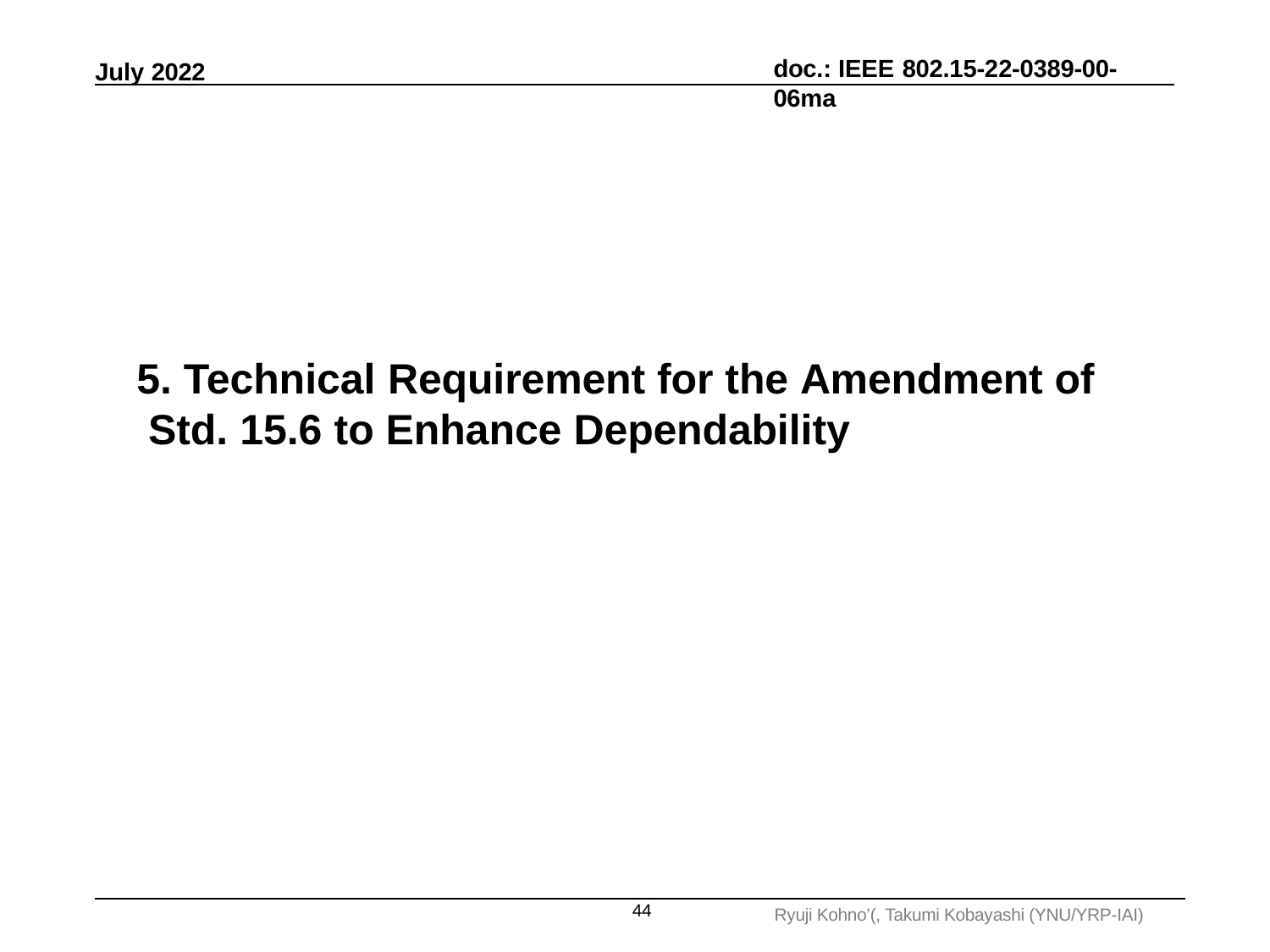

doc.: IEEE 802.15-22-0389-00-06ma
July 2022

5. Technical Requirement for the Amendment of  Std. 15.6 to Enhance Dependability
44

Ryuji Kohno’(, Takumi Kobayashi (YNU/YRP-IAI)